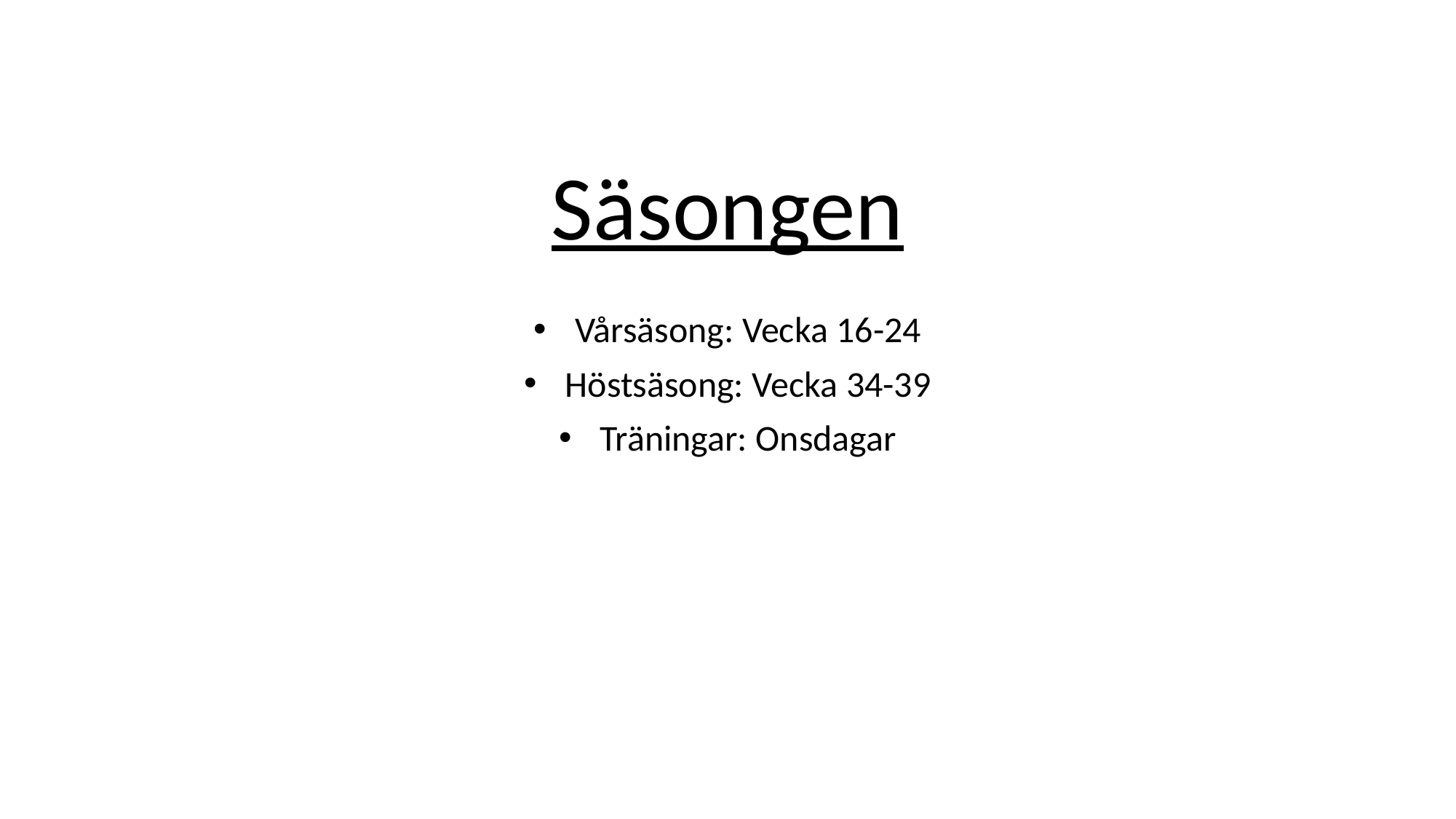

# Säsongen
Vårsäsong: Vecka 16-24
Höstsäsong: Vecka 34-39
Träningar: Onsdagar